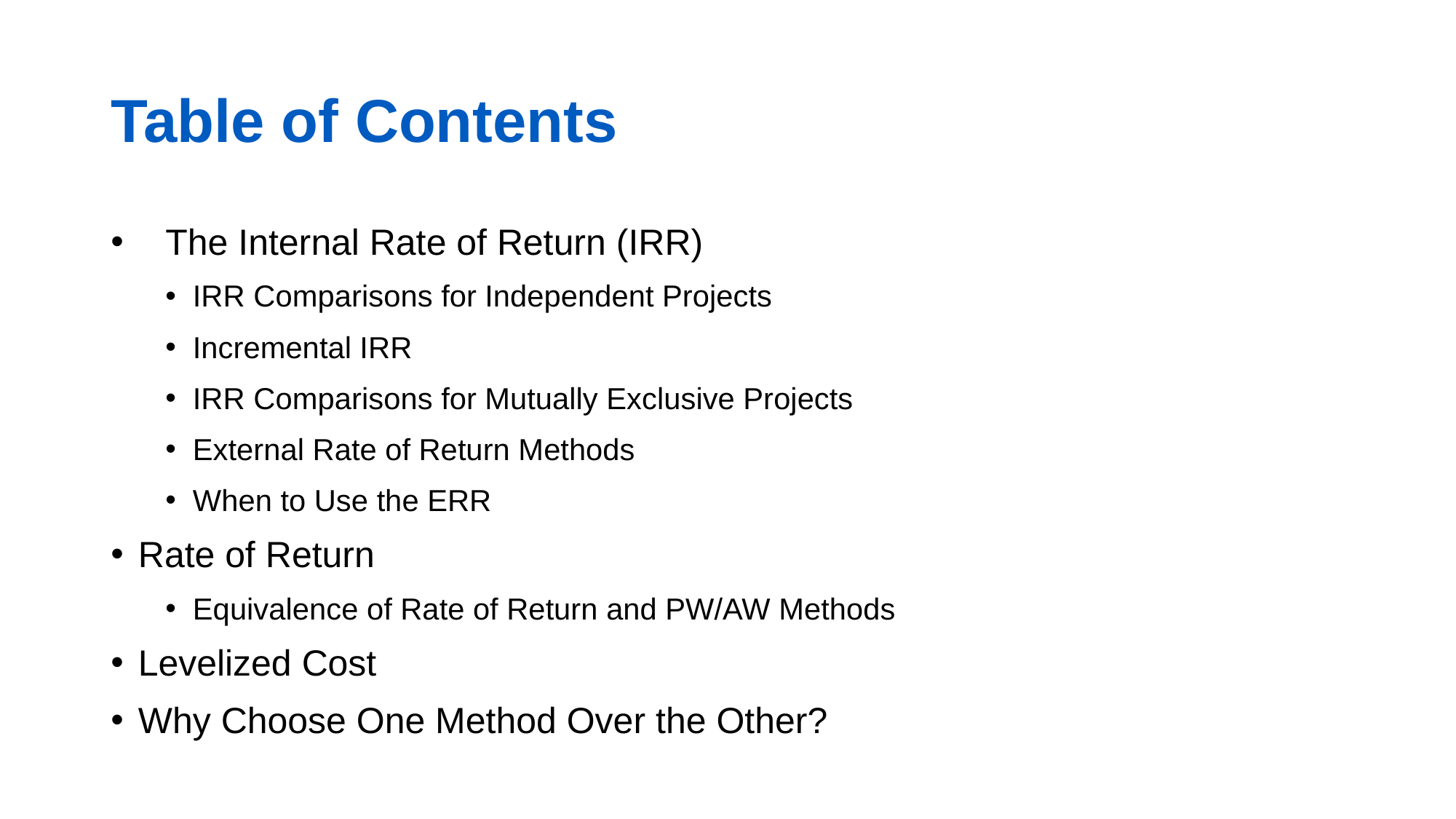

# Table of Contents
The Internal Rate of Return (IRR)
IRR Comparisons for Independent Projects
Incremental IRR
IRR Comparisons for Mutually Exclusive Projects
External Rate of Return Methods
When to Use the ERR
Rate of Return
Equivalence of Rate of Return and PW/AW Methods
Levelized Cost
Why Choose One Method Over the Other?